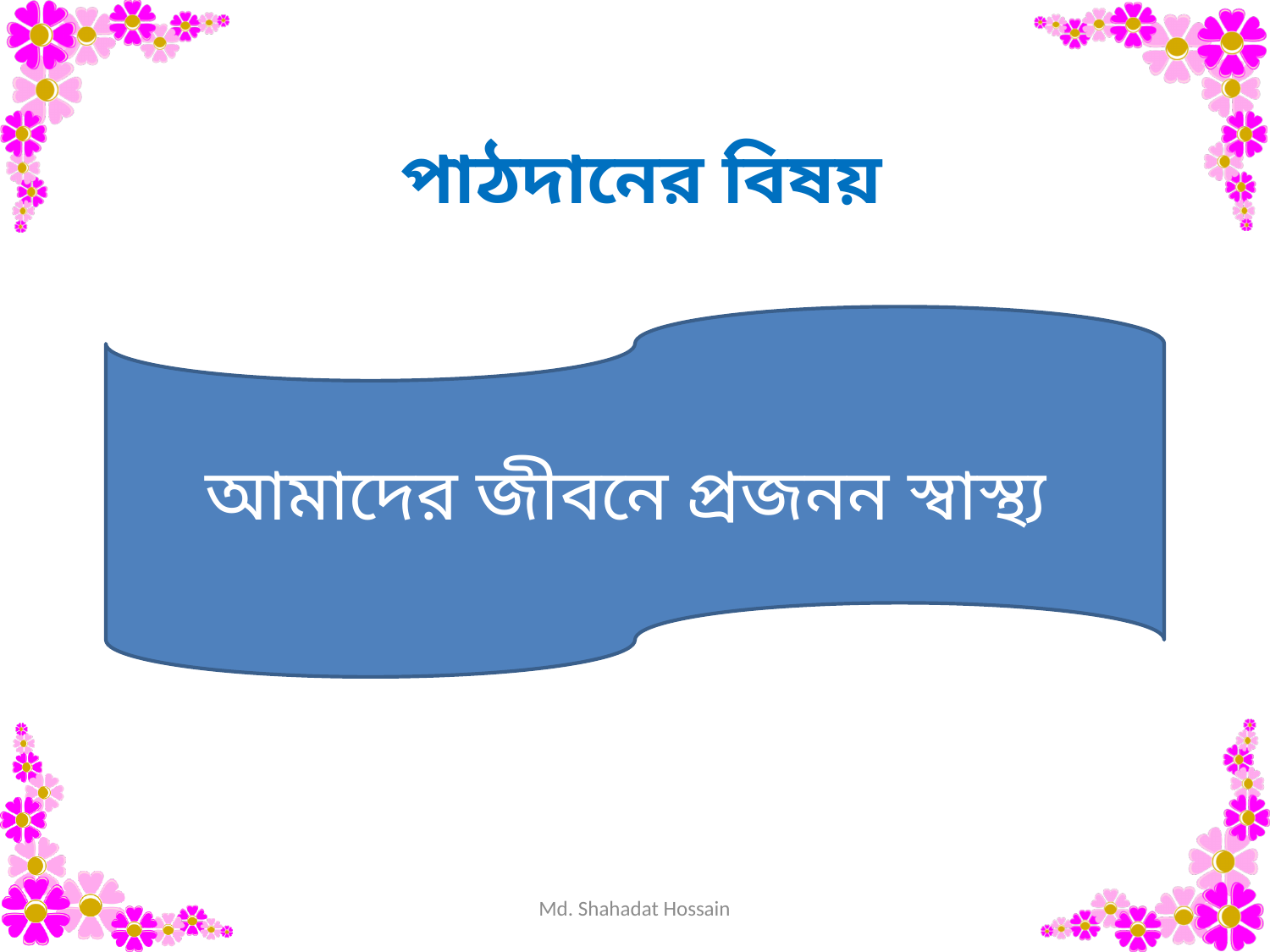

পাঠদানের বিষয়
আমাদের জীবনে প্রজনন স্বাস্থ্য
Md. Shahadat Hossain